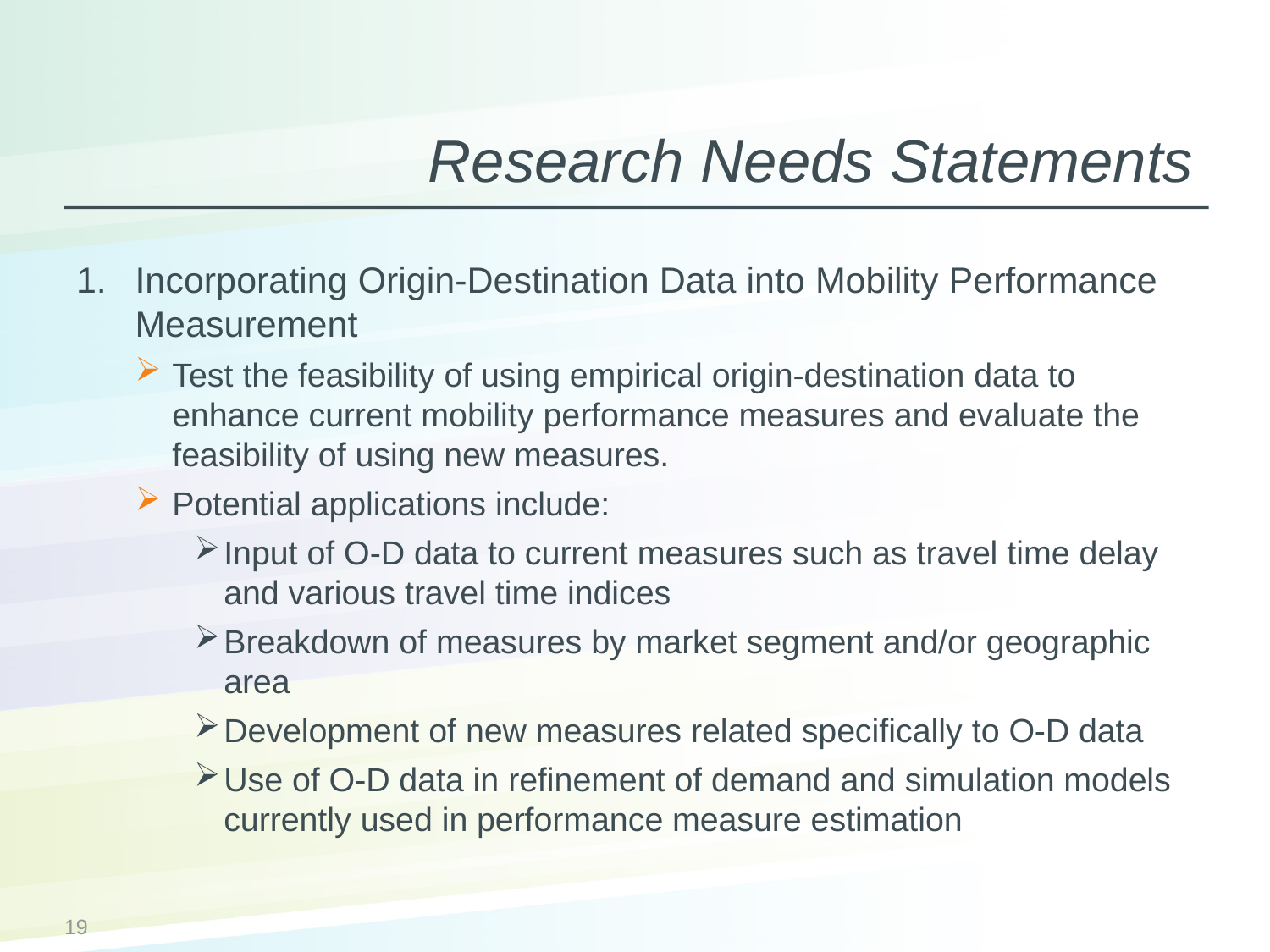

# Research Needs Statements
Incorporating Origin-Destination Data into Mobility Performance Measurement
Test the feasibility of using empirical origin-destination data to enhance current mobility performance measures and evaluate the feasibility of using new measures.
Potential applications include:
Input of O-D data to current measures such as travel time delay and various travel time indices
Breakdown of measures by market segment and/or geographic area
Development of new measures related specifically to O-D data
Use of O-D data in refinement of demand and simulation models currently used in performance measure estimation

19